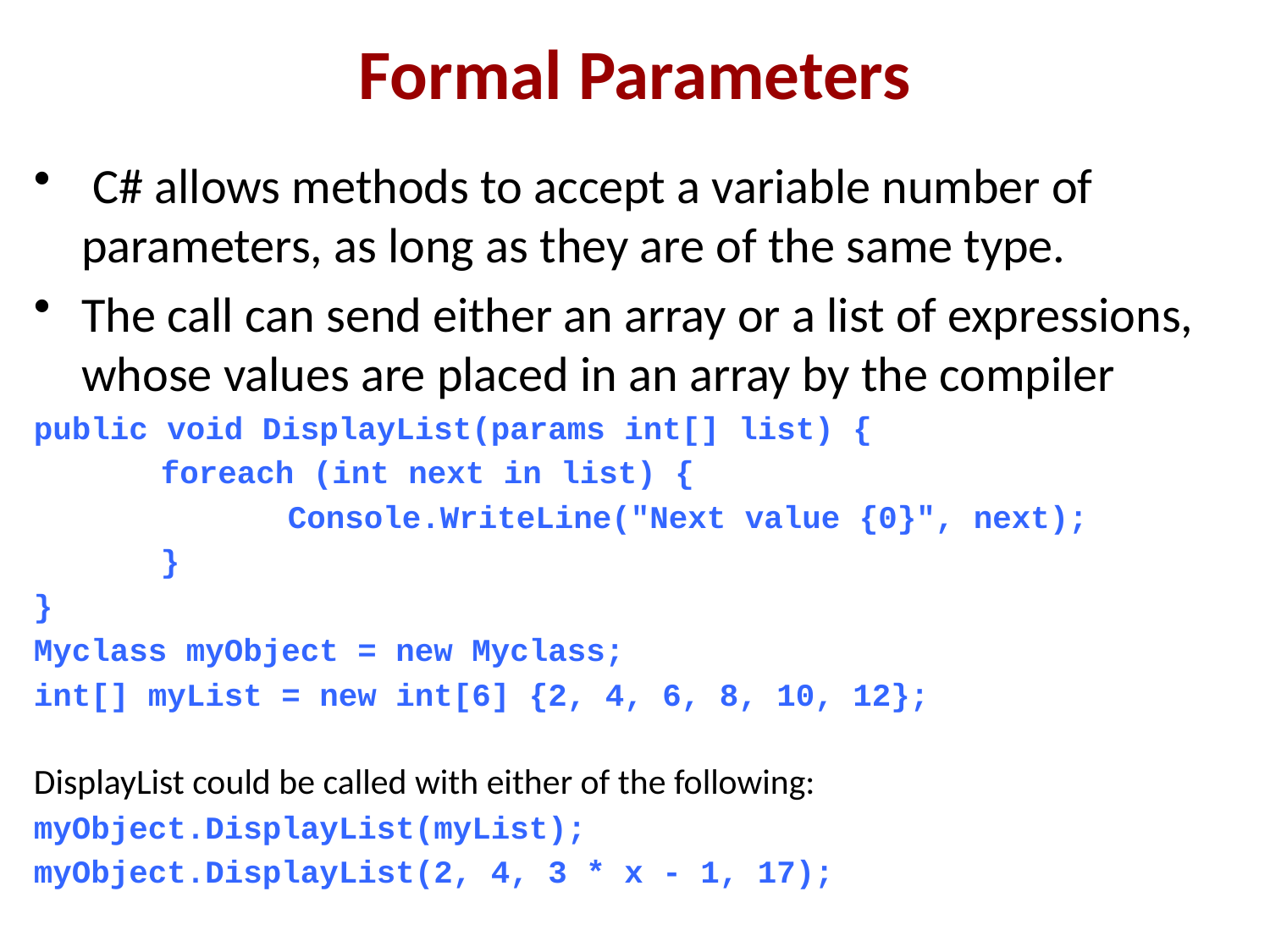

# Formal Parameters
 C# allows methods to accept a variable number of parameters, as long as they are of the same type.
The call can send either an array or a list of expressions, whose values are placed in an array by the compiler
public void DisplayList(params int[] list) {
	foreach (int next in list) {
		Console.WriteLine("Next value {0}", next);
	}
}
Myclass myObject = new Myclass;
int[] myList = new int[6] {2, 4, 6, 8, 10, 12};

DisplayList could be called with either of the following:
myObject.DisplayList(myList);
myObject.DisplayList(2, 4, 3 * x - 1, 17);